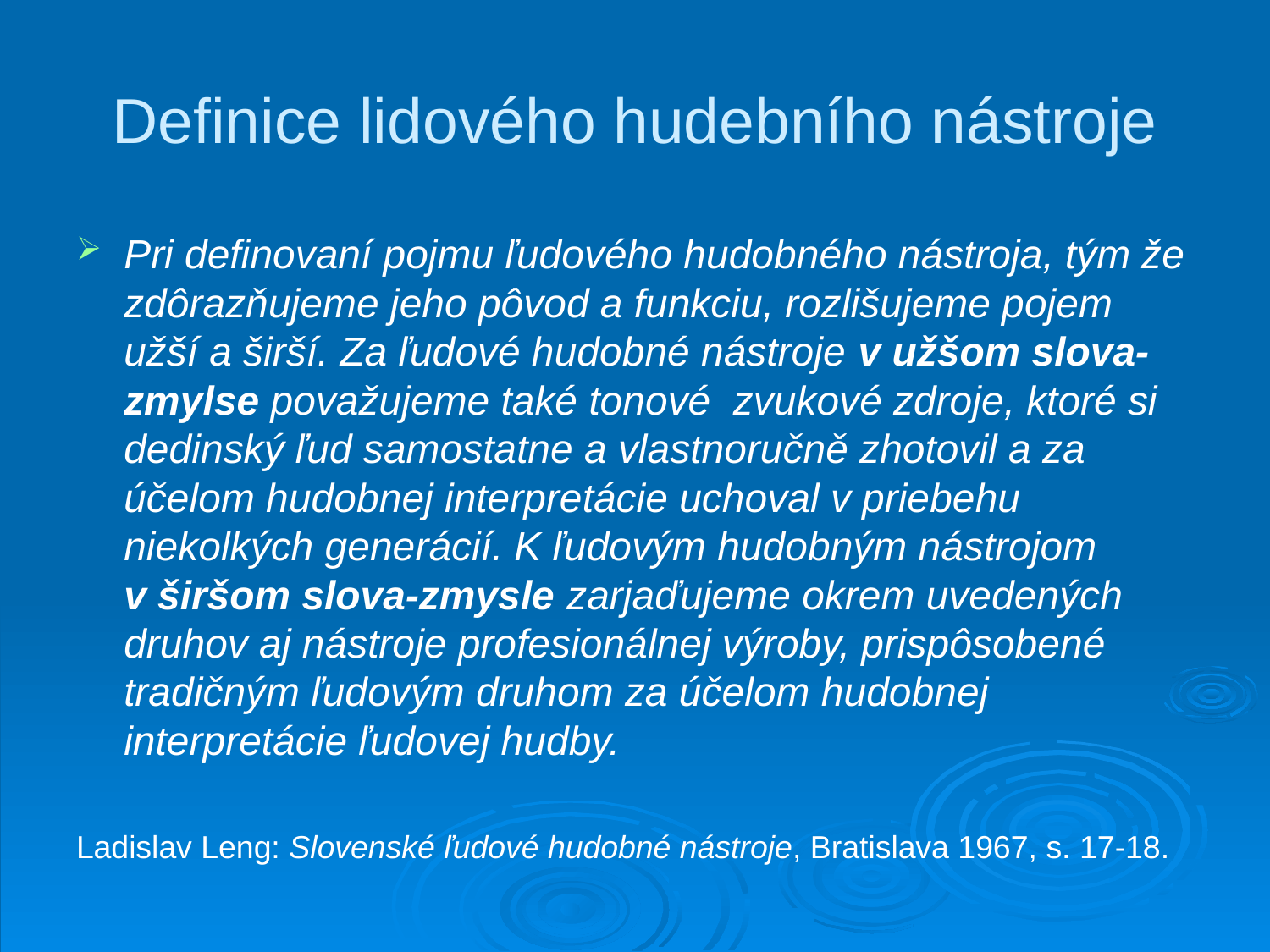

# Definice lidového hudebního nástroje
Pri definovaní pojmu ľudového hudobného nástroja, tým že zdôrazňujeme jeho pôvod a funkciu, rozlišujeme pojem užší a širší. Za ľudové hudobné nástroje v užšom slova-zmylse považujeme také tonové  zvukové zdroje, ktoré si dedinský ľud samostatne a vlastnoručně zhotovil a za účelom hudobnej interpretácie uchoval v priebehu niekolkých generácií. K ľudovým hudobným nástrojom v širšom slova-zmysle zarjaďujeme okrem uvedených druhov aj nástroje profesionálnej výroby, prispôsobené tradičným ľudovým druhom za účelom hudobnej interpretácie ľudovej hudby.

Ladislav Leng: Slovenské ľudové hudobné nástroje, Bratislava 1967, s. 17-18.